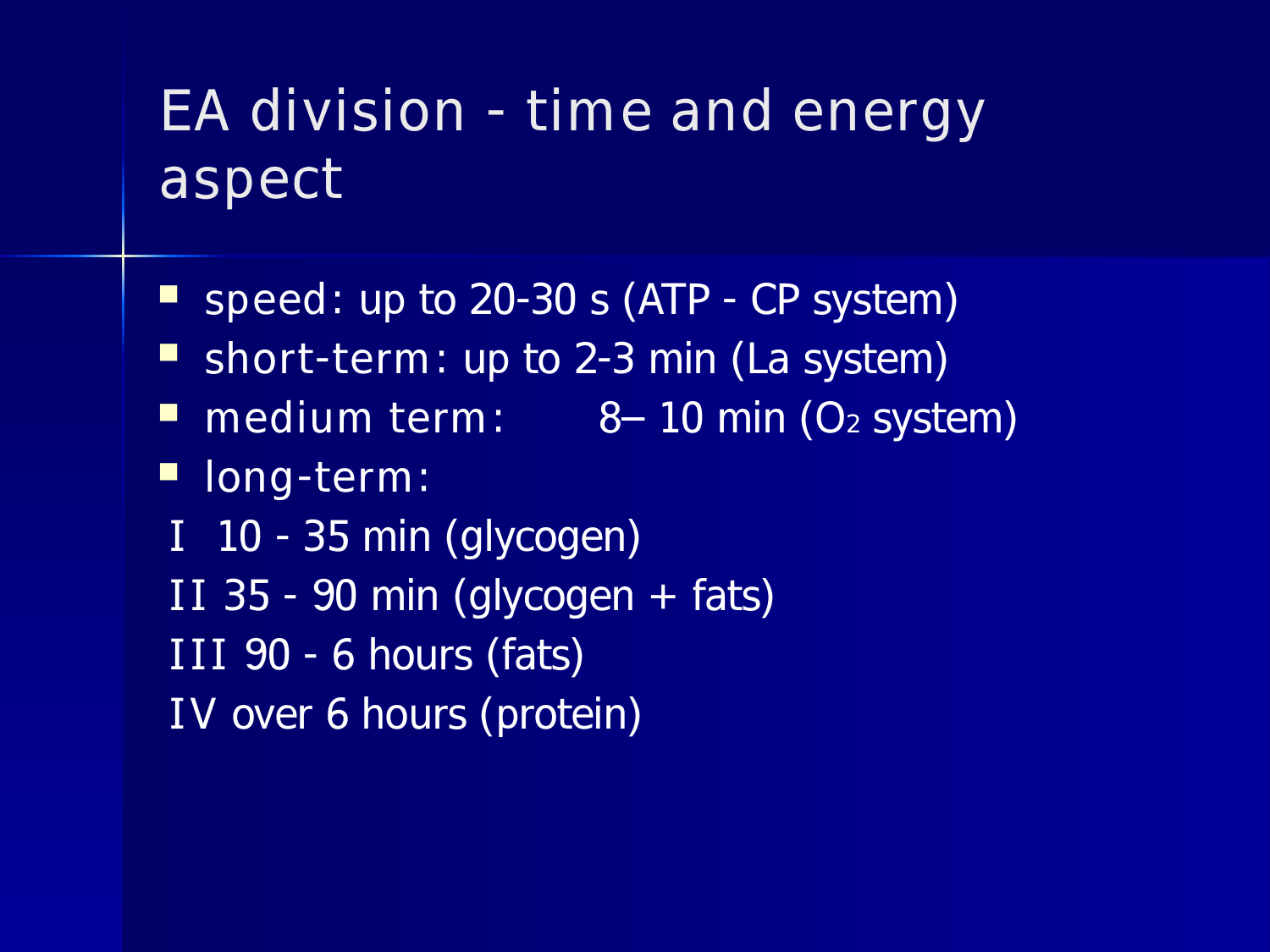

# EA division - time and energy aspect
speed: up to 20-30 s (ATP - CP system)
short-term: up to 2-3 min (La system)
medium term:	 8– 10 min (O2 system)
long-term:
 I  10 - 35 min (glycogen)
 II 35 - 90 min (glycogen + fats)
 III 90 - 6 hours (fats)
 IV over 6 hours (protein)